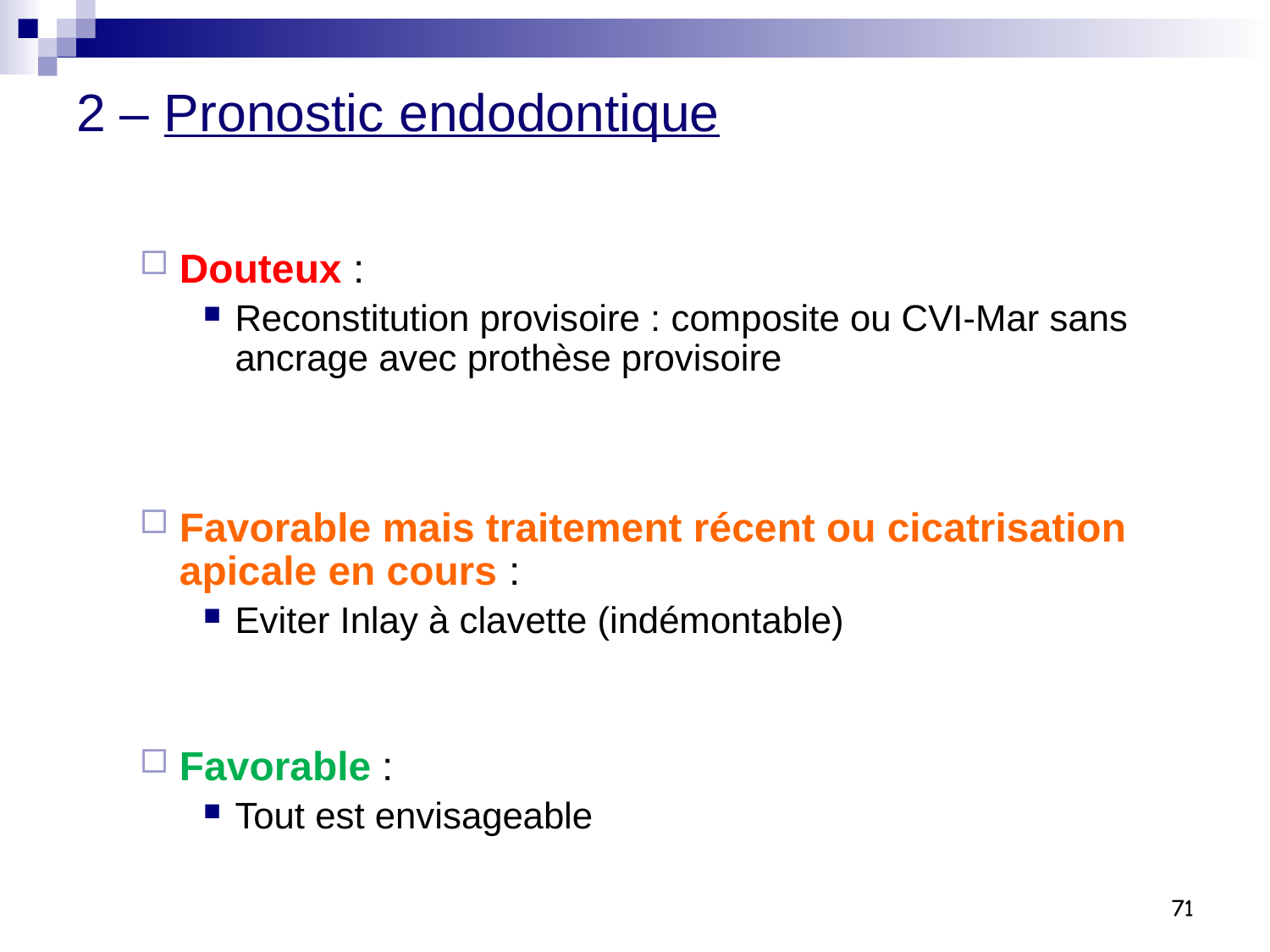

2 – Pronostic endodontique

Douteux :
Reconstitution provisoire : composite ou CVI-Mar sans ancrage avec prothèse provisoire

Favorable mais traitement récent ou cicatrisation apicale en cours :
Eviter Inlay à clavette (indémontable)

Favorable :
Tout est envisageable
71